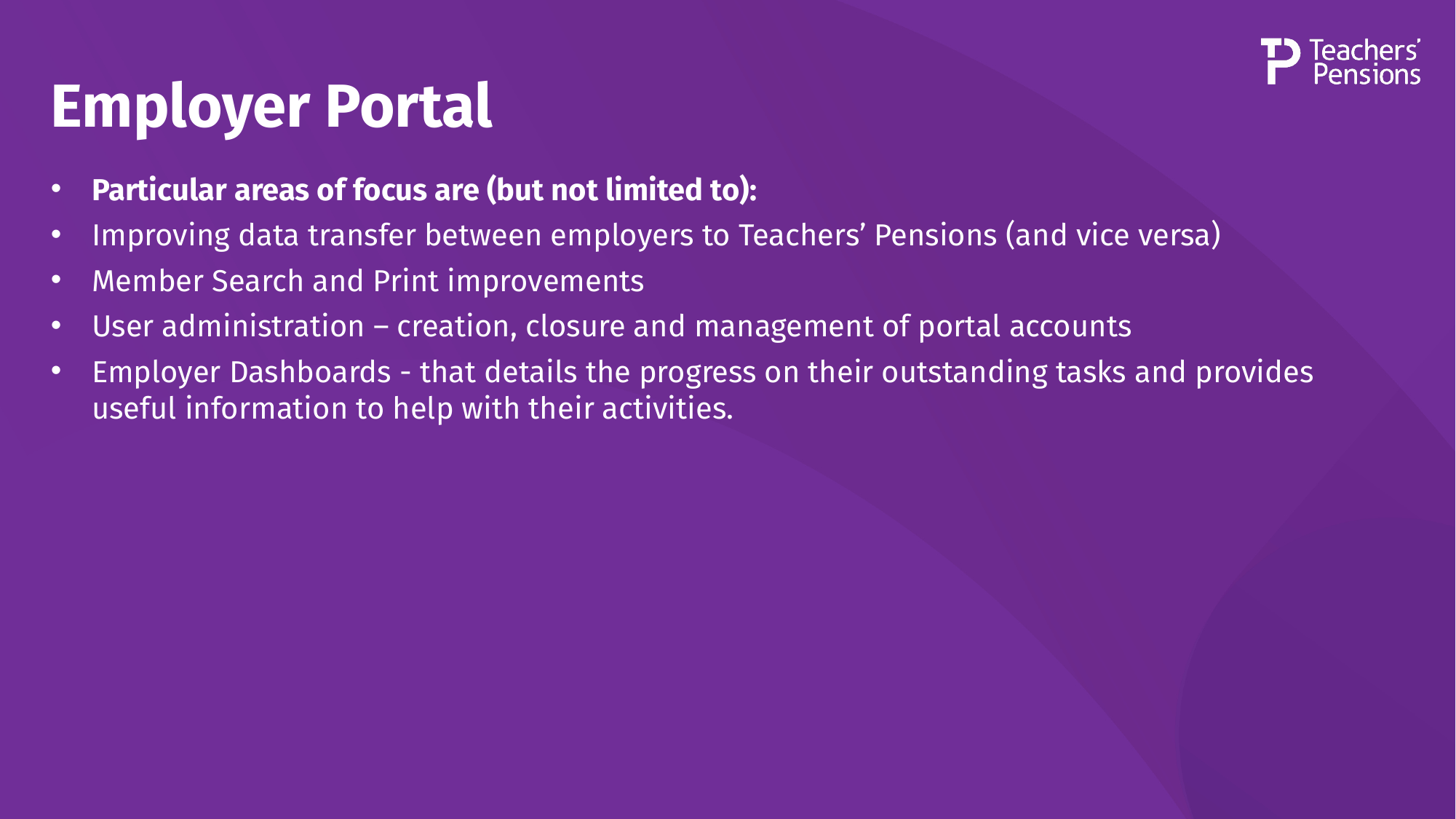

# Employer Portal
Particular areas of focus are (but not limited to):
Improving data transfer between employers to Teachers’ Pensions (and vice versa)
Member Search and Print improvements
User administration – creation, closure and management of portal accounts
Employer Dashboards - that details the progress on their outstanding tasks and provides useful information to help with their activities.